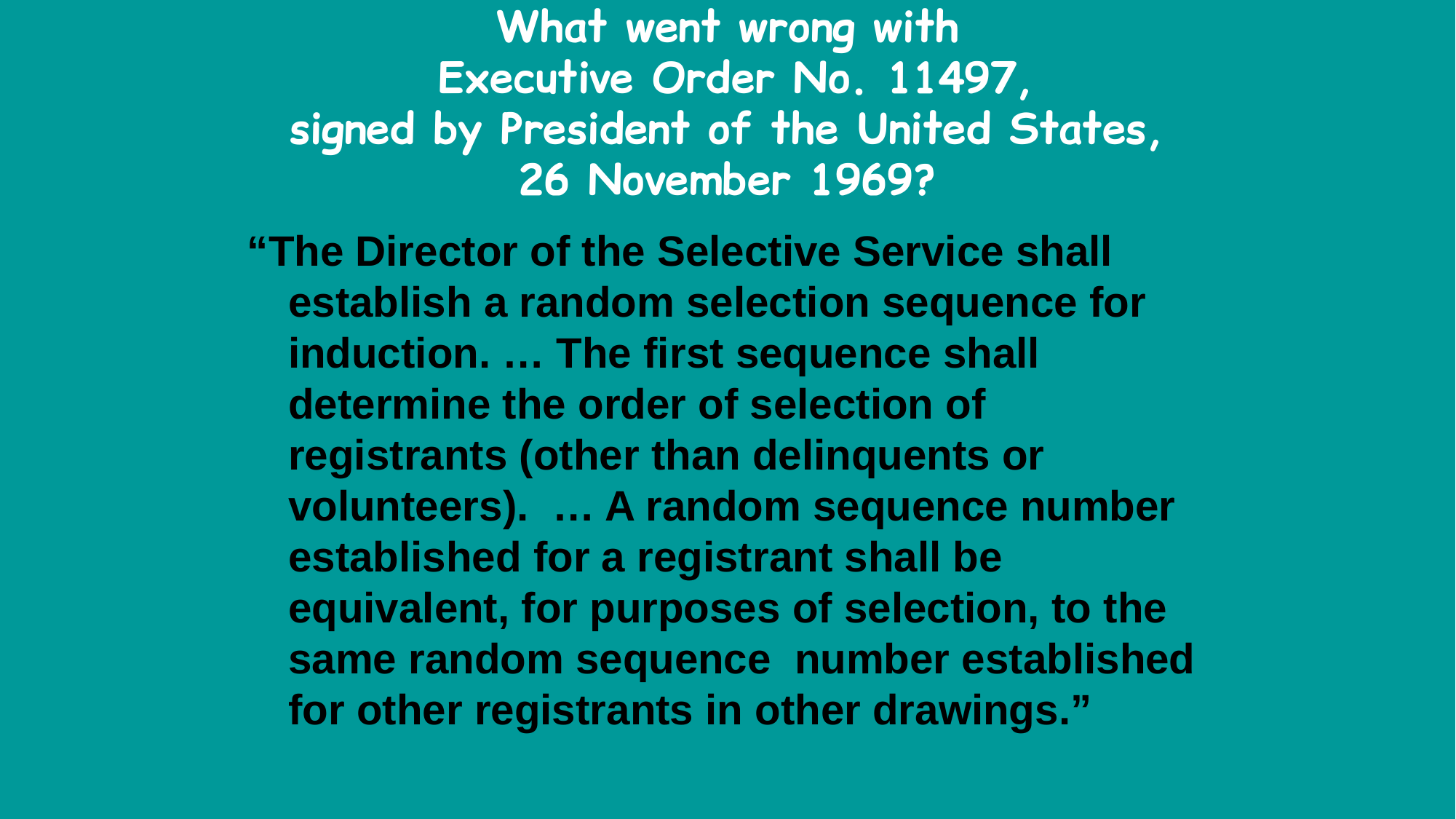

# What went wrong with Executive Order No. 11497, signed by President of the United States, 26 November 1969?
“The Director of the Selective Service shall establish a random selection sequence for induction. … The first sequence shall determine the order of selection of registrants (other than delinquents or volunteers).  … A random sequence number established for a registrant shall be equivalent, for purposes of selection, to the same random sequence  number established for other registrants in other drawings.”